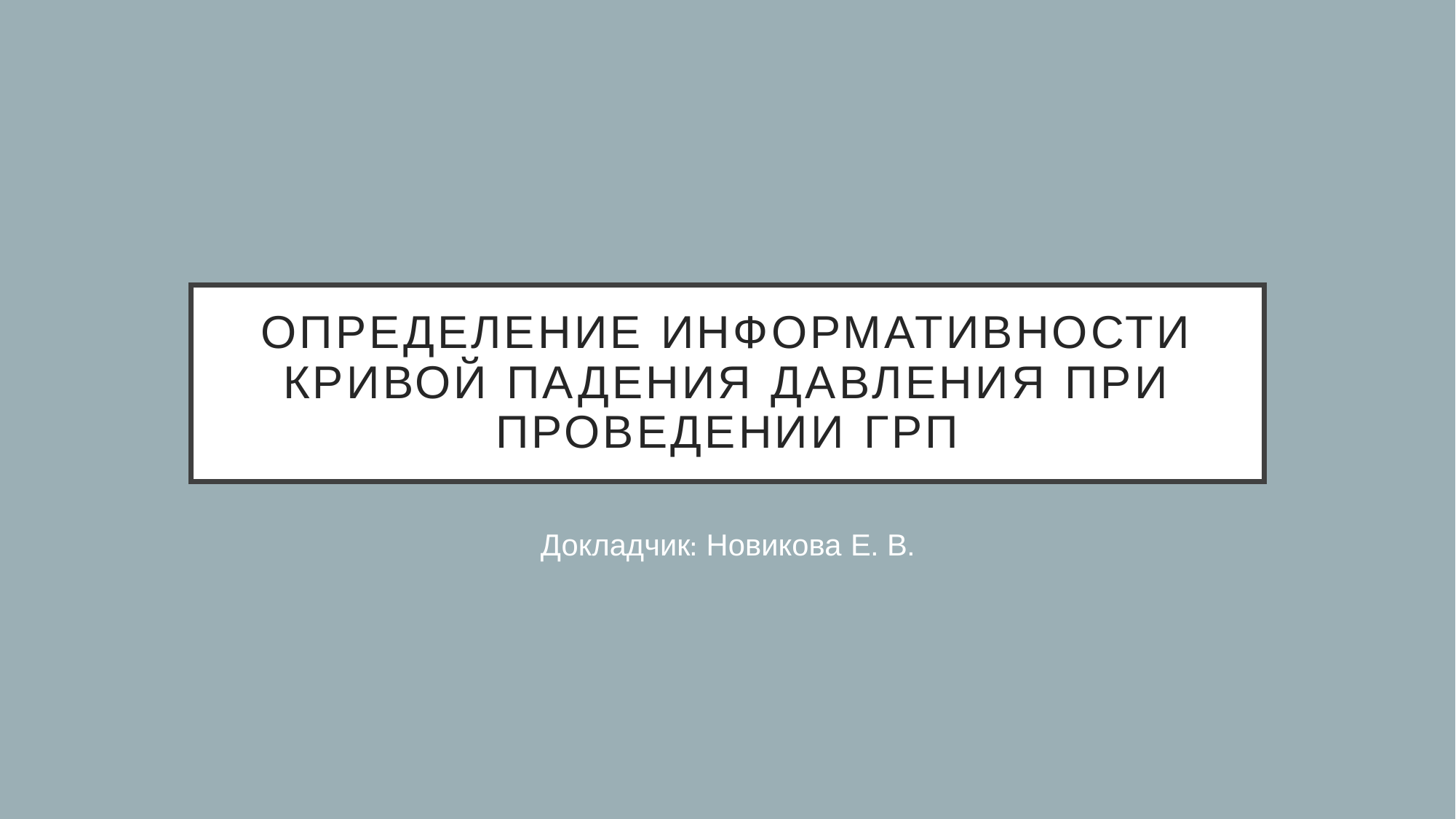

# Определение информативности кривой падения давления при проведении ГРП
Докладчик: Новикова Е. В.